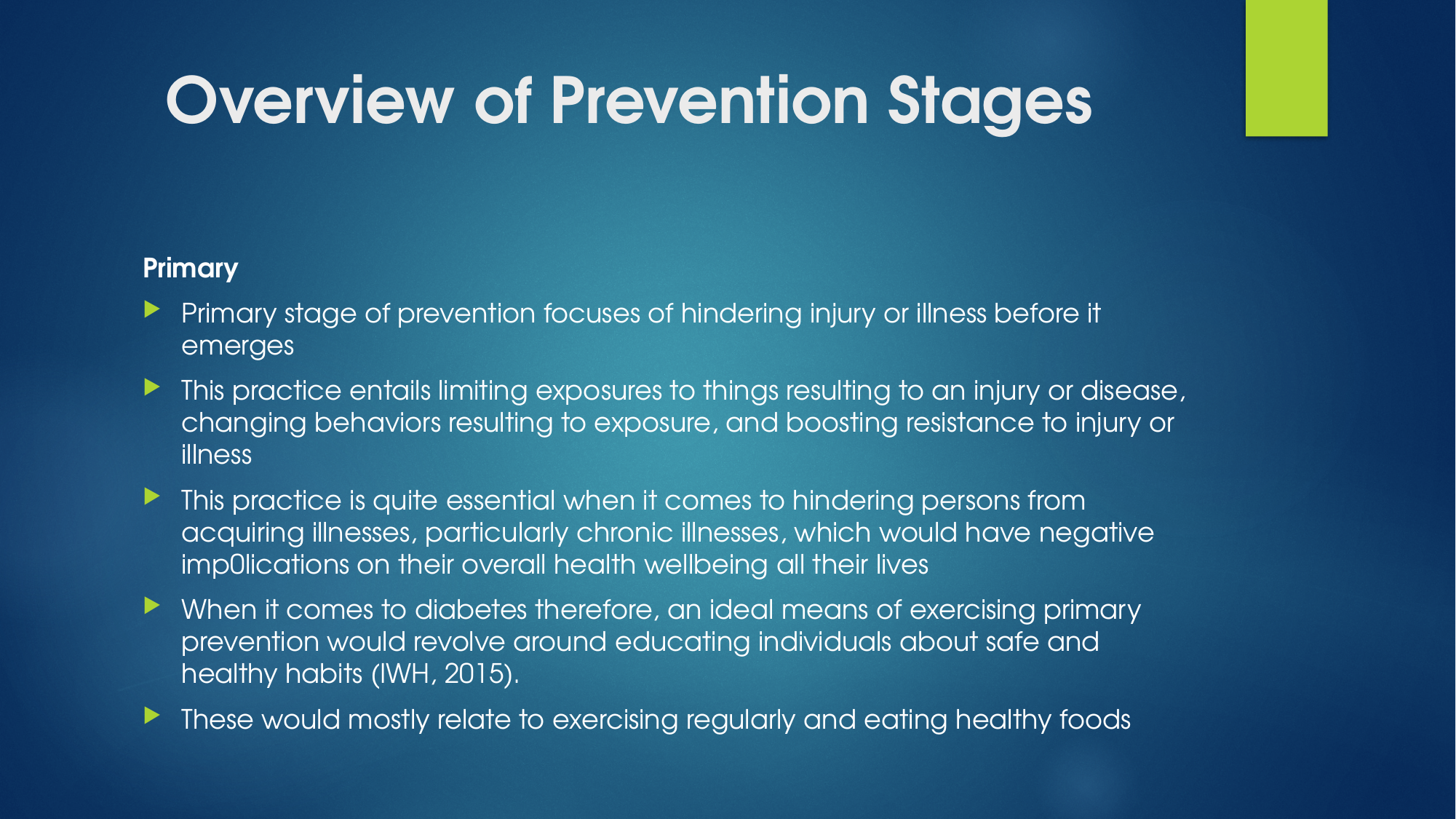

# Overview of Prevention Stages
Primary
Primary stage of prevention focuses of hindering injury or illness before it emerges
This practice entails limiting exposures to things resulting to an injury or disease, changing behaviors resulting to exposure, and boosting resistance to injury or illness
This practice is quite essential when it comes to hindering persons from acquiring illnesses, particularly chronic illnesses, which would have negative imp0lications on their overall health wellbeing all their lives
When it comes to diabetes therefore, an ideal means of exercising primary prevention would revolve around educating individuals about safe and healthy habits (IWH, 2015).
These would mostly relate to exercising regularly and eating healthy foods